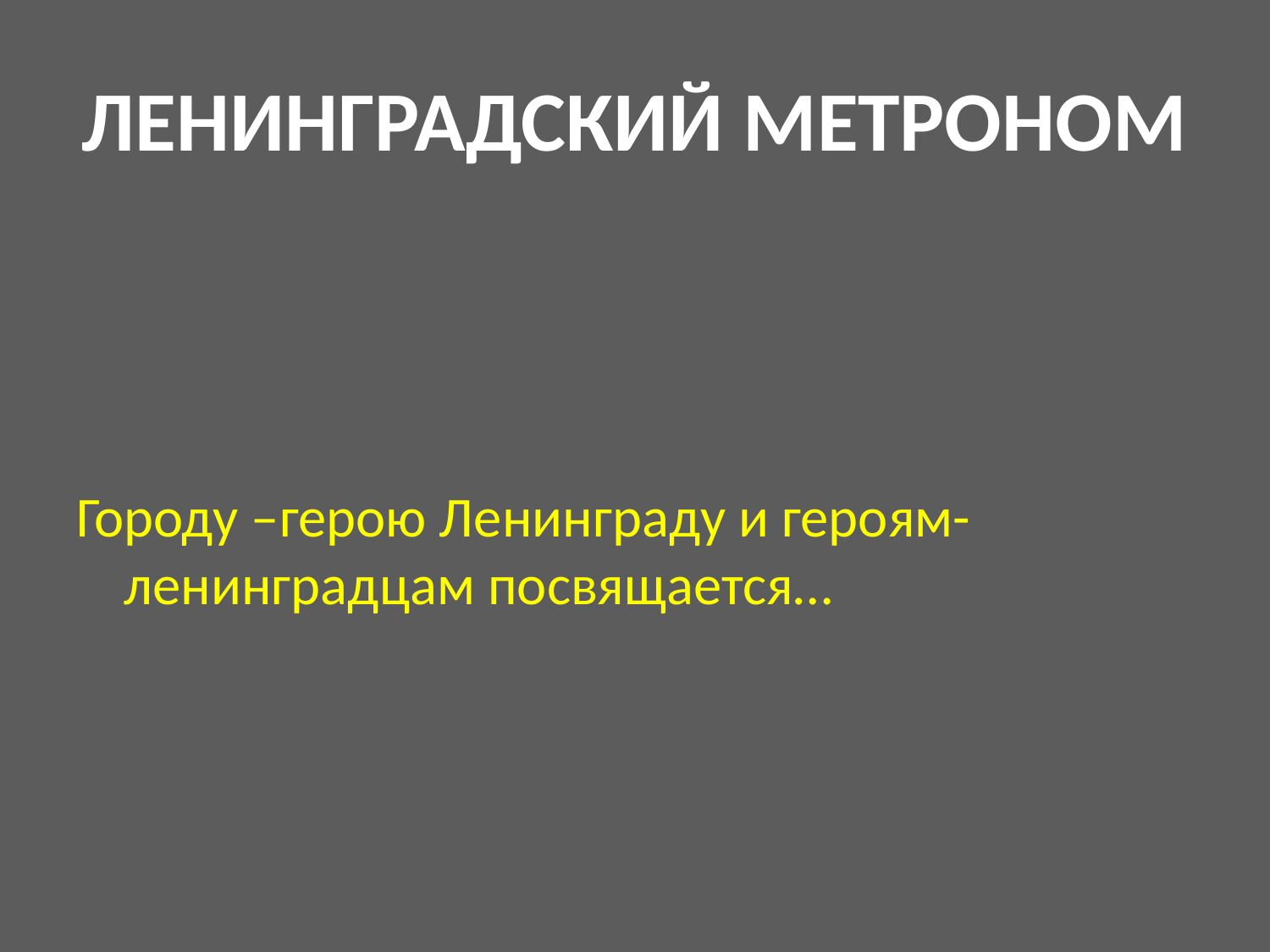

# ЛЕНИНГРАДСКИЙ МЕТРОНОМ

Городу –герою Ленинграду и героям-ленинградцам посвящается…